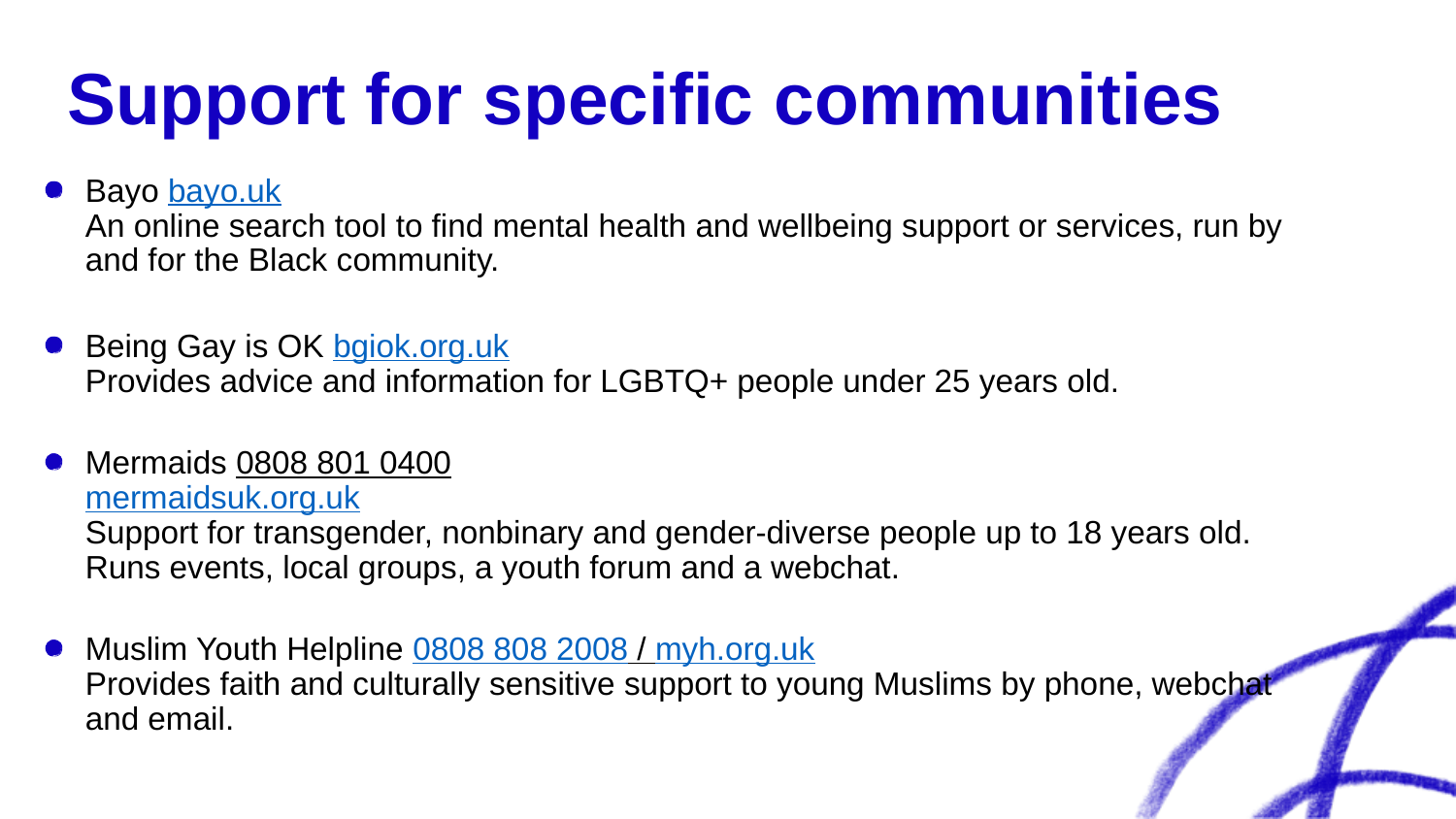

# Support for specific communities
Bayo bayo.uk
An online search tool to find mental health and wellbeing support or services, run by and for the Black community.
Being Gay is OK bgiok.org.uk
Provides advice and information for LGBTQ+ people under 25 years old.
Mermaids 0808 801 0400
mermaidsuk.org.uk
Support for transgender, nonbinary and gender-diverse people up to 18 years old. Runs events, local groups, a youth forum and a webchat.
Muslim Youth Helpline 0808 808 2008 / myh.org.uk
Provides faith and culturally sensitive support to young Muslims by phone, webchat and email.